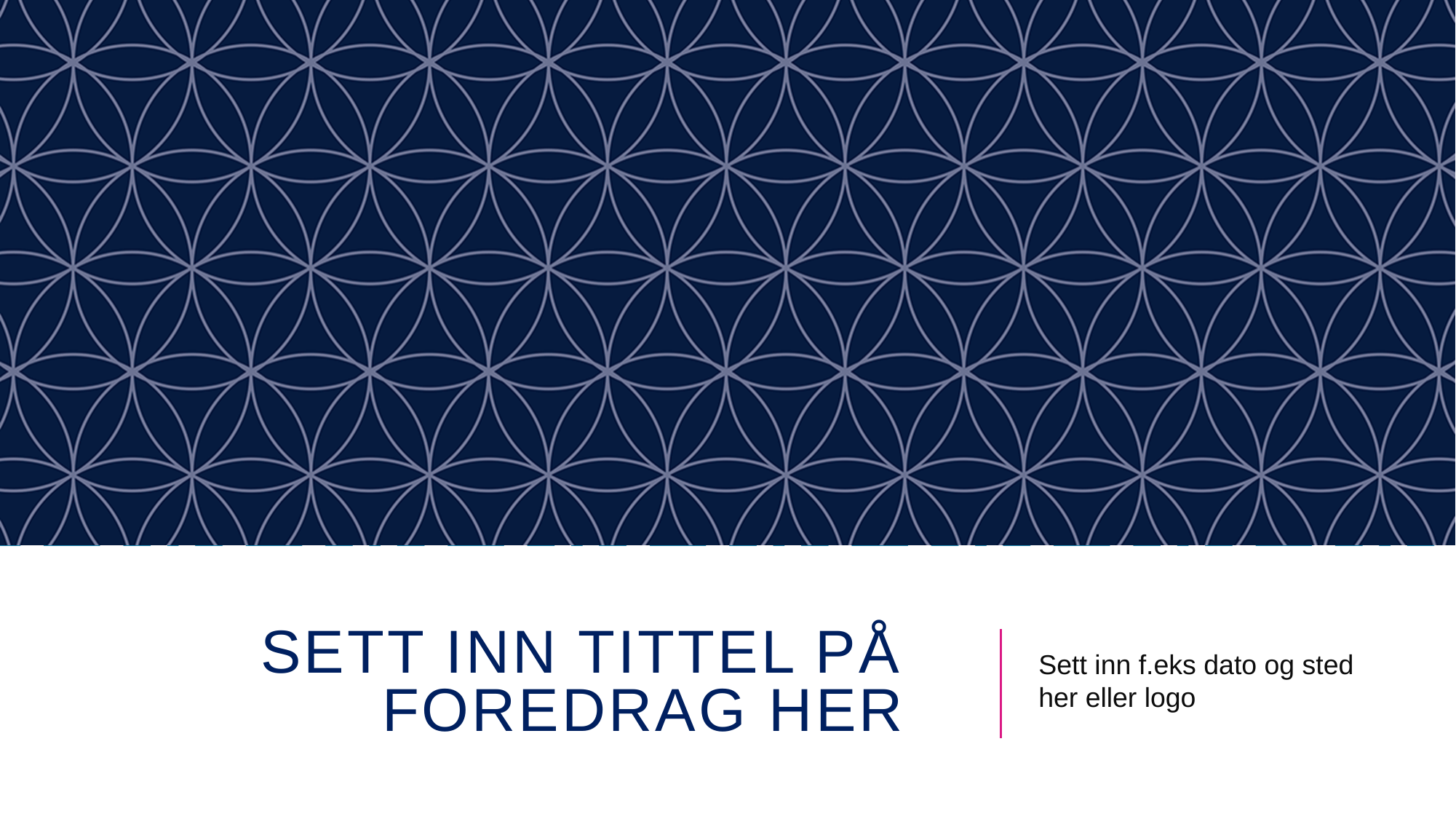

Sett inn f.eks dato og sted her eller logo
# SETT INN TITTEL PÅ FOREDRAG HER